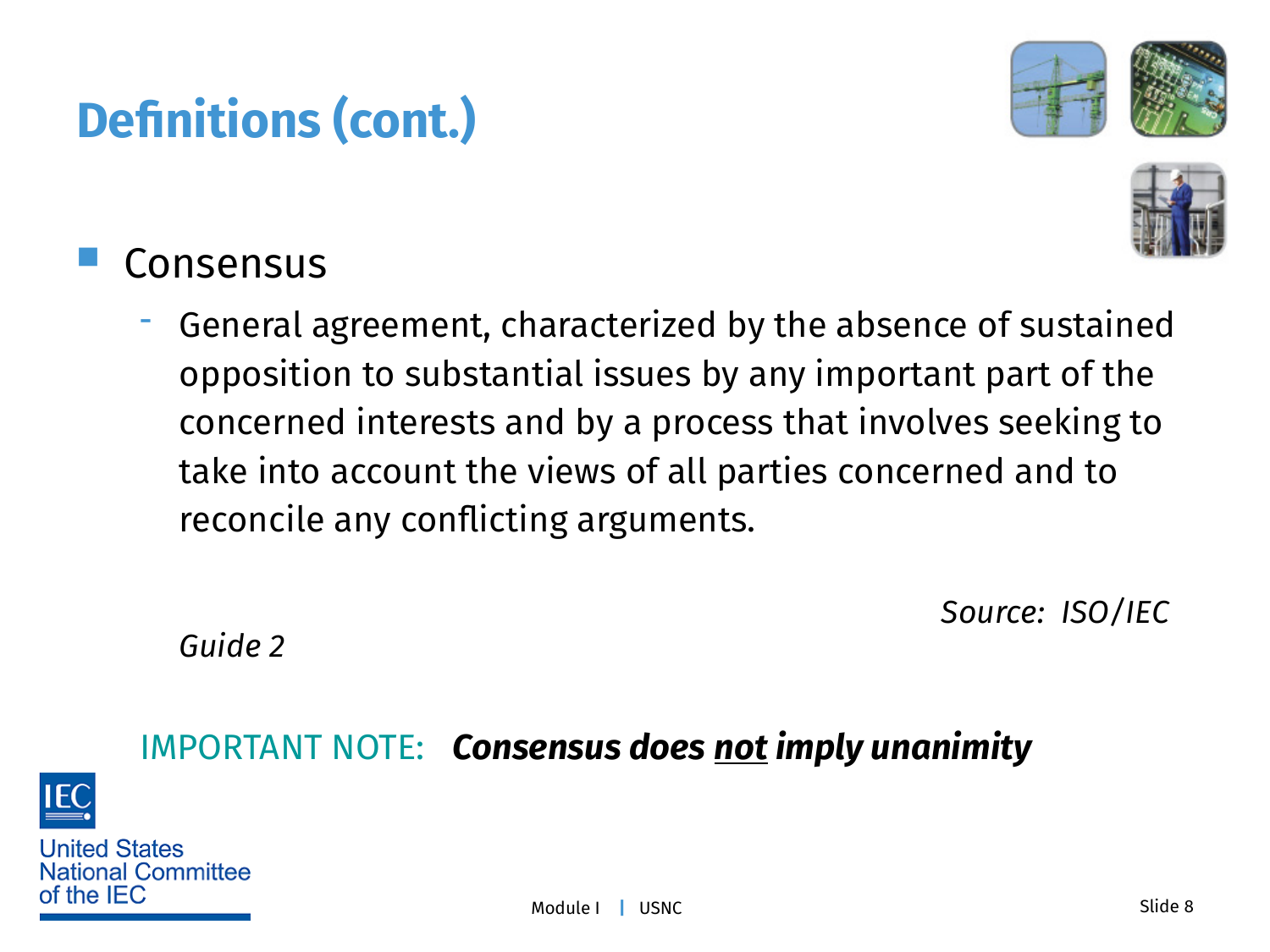

# Definitions (cont.)
Consensus
General agreement, characterized by the absence of sustained opposition to substantial issues by any important part of the concerned interests and by a process that involves seeking to take into account the views of all parties concerned and to reconcile any conflicting arguments.
							Source:  ISO/IEC Guide 2

IMPORTANT NOTE:   Consensus does not imply unanimity

Slide 8